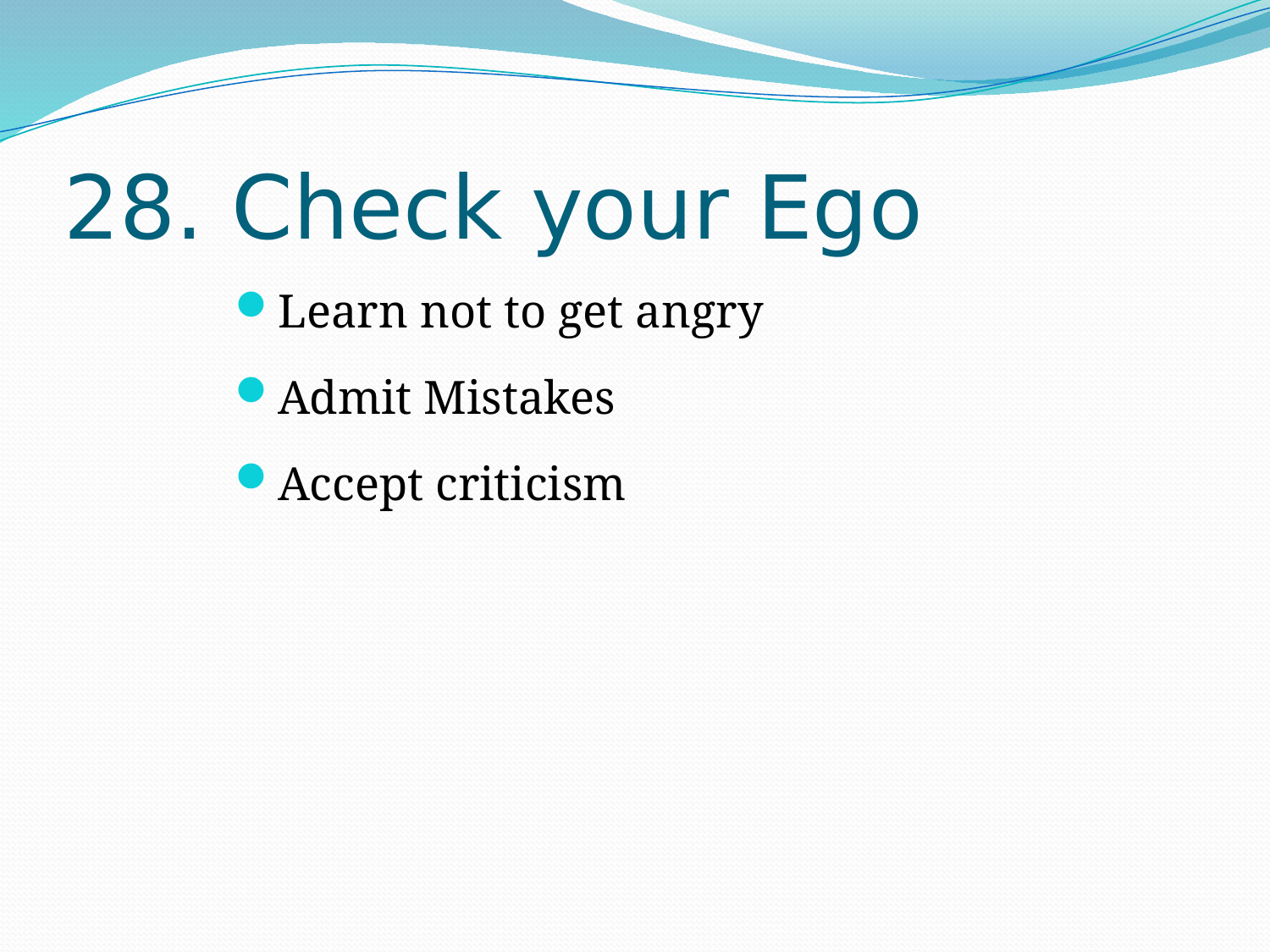

# 28. Check your Ego
Learn not to get angry
Admit Mistakes
Accept criticism